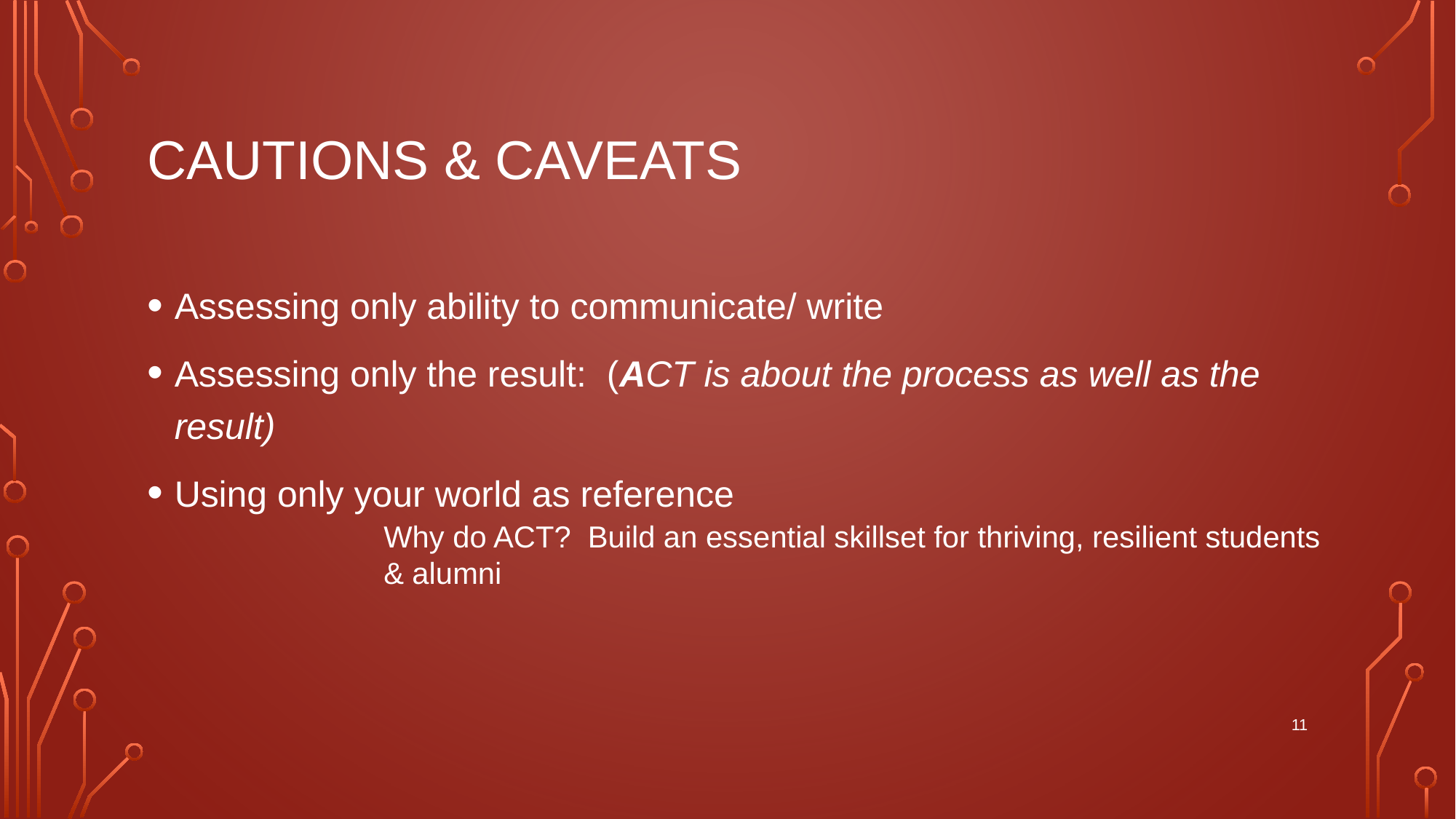

# Cautions & Caveats
Assessing only ability to communicate/ write
Assessing only the result:  (ACT is about the process as well as the result)
Using only your world as reference
Why do ACT?  Build an essential skillset for thriving, resilient students & alumni
11